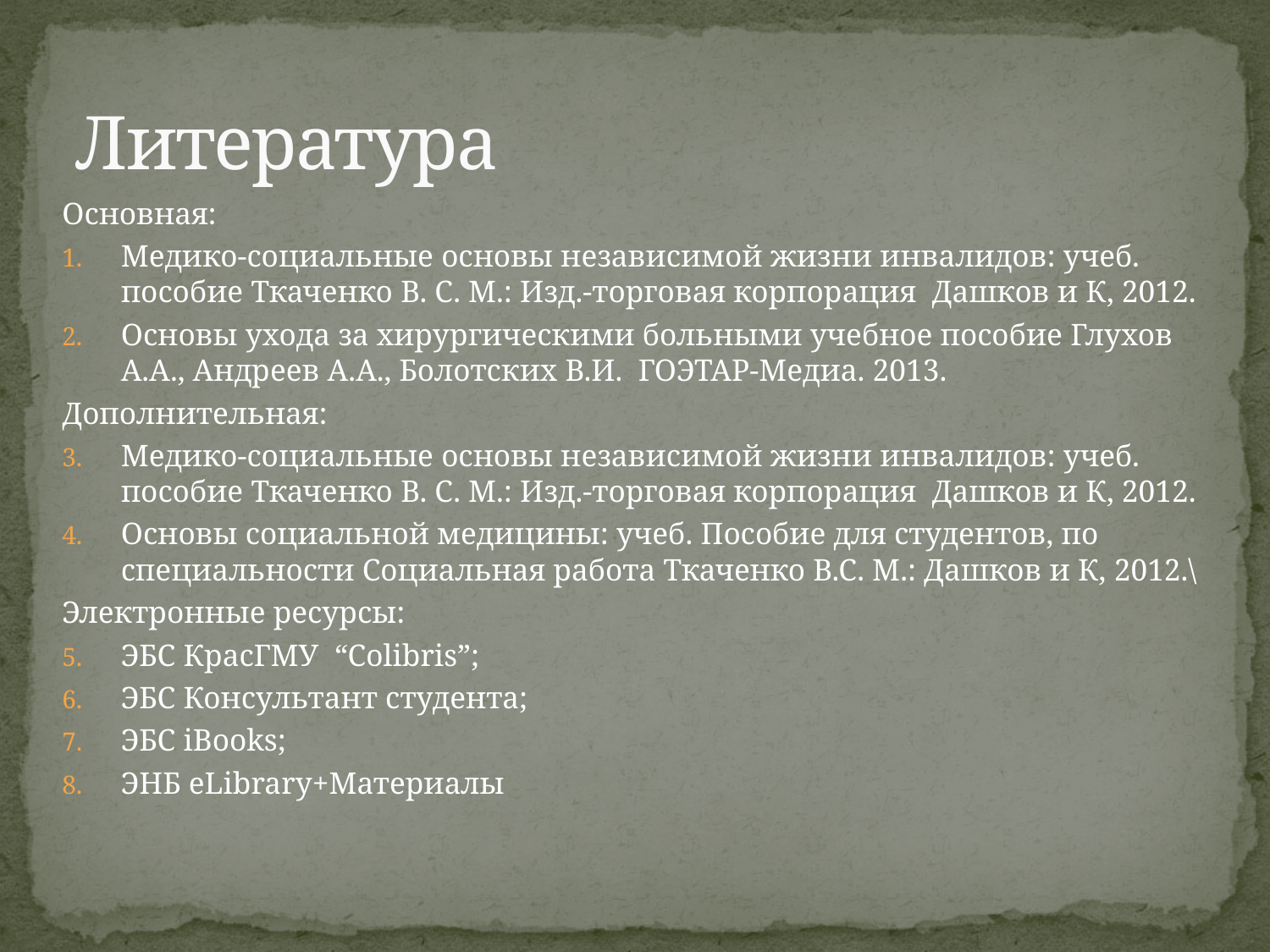

# Литература
Основная:
Медико-социальные основы независимой жизни инвалидов: учеб. пособие Ткаченко В. С. М.: Изд.-торговая корпорация  Дашков и К, 2012.
Основы ухода за хирургическими больными учебное пособие Глухов А.А., Андреев А.А., Болотских В.И.  ГОЭТАР-Медиа. 2013.
Дополнительная:
Медико-социальные основы независимой жизни инвалидов: учеб. пособие Ткаченко В. С. М.: Изд.-торговая корпорация  Дашков и К, 2012.
Основы социальной медицины: учеб. Пособие для студентов, по специальности Социальная работа Ткаченко В.С. М.: Дашков и К, 2012.\
Электронные ресурсы:
ЭБС КрасГМУ  “Colibris”;
ЭБС Консультант студента;
ЭБС iBooks;
ЭНБ eLibrary+Материалы